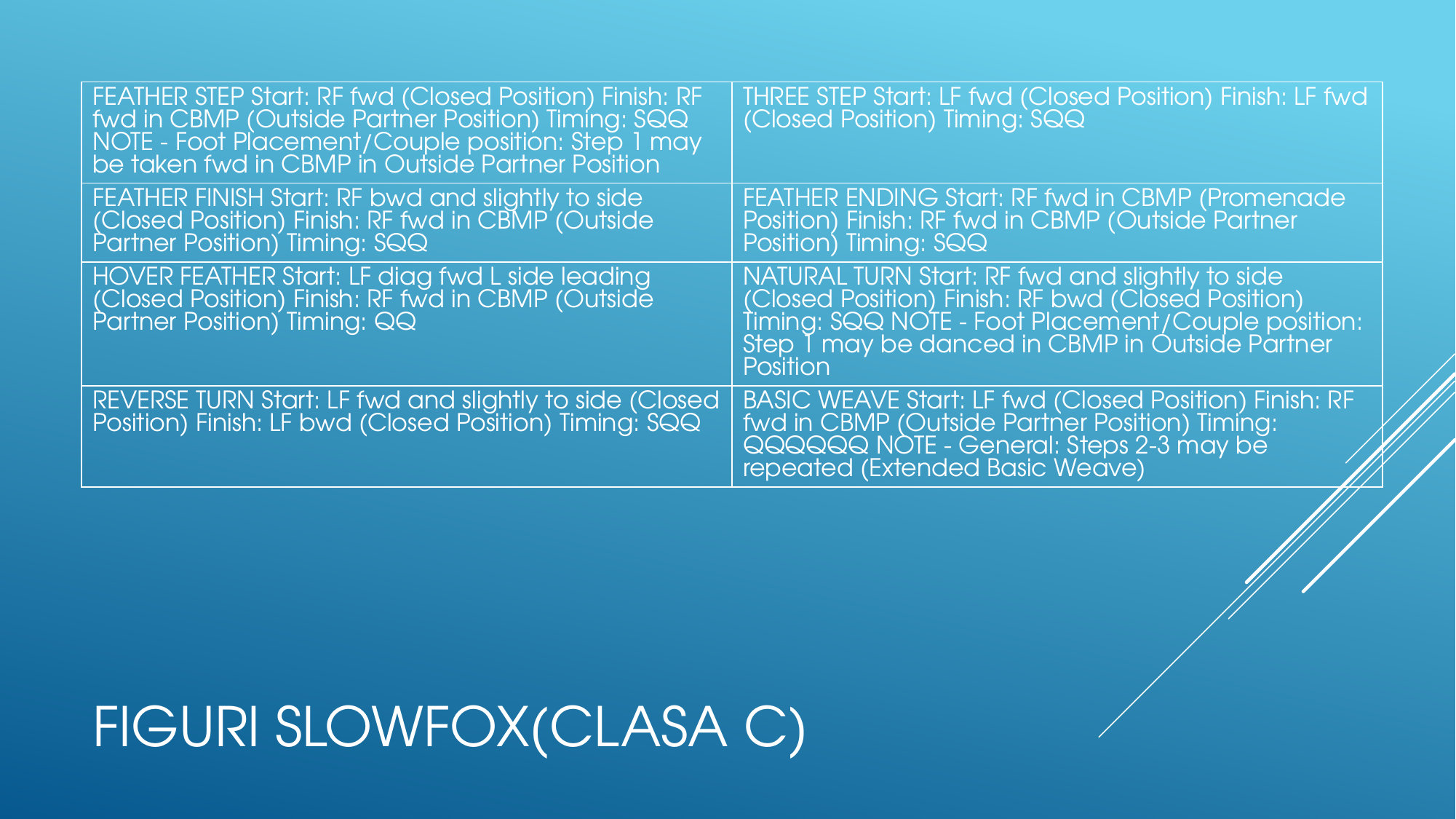

| FEATHER STEP Start: RF fwd (Closed Position) Finish: RF fwd in CBMP (Outside Partner Position) Timing: SQQ NOTE - Foot Placement/Couple position: Step 1 may be taken fwd in CBMP in Outside Partner Position | THREE STEP Start: LF fwd (Closed Position) Finish: LF fwd (Closed Position) Timing: SQQ |
| --- | --- |
| FEATHER FINISH Start: RF bwd and slightly to side (Closed Position) Finish: RF fwd in CBMP (Outside Partner Position) Timing: SQQ | FEATHER ENDING Start: RF fwd in CBMP (Promenade Position) Finish: RF fwd in CBMP (Outside Partner Position) Timing: SQQ |
| HOVER FEATHER Start: LF diag fwd L side leading (Closed Position) Finish: RF fwd in CBMP (Outside Partner Position) Timing: QQ | NATURAL TURN Start: RF fwd and slightly to side (Closed Position) Finish: RF bwd (Closed Position) Timing: SQQ NOTE - Foot Placement/Couple position: Step 1 may be danced in CBMP in Outside Partner Position |
| REVERSE TURN Start: LF fwd and slightly to side (Closed Position) Finish: LF bwd (Closed Position) Timing: SQQ | BASIC WEAVE Start: LF fwd (Closed Position) Finish: RF fwd in CBMP (Outside Partner Position) Timing: QQQQQQ NOTE - General: Steps 2-3 may be repeated (Extended Basic Weave) |
# Figuri slowfox(clasa c)